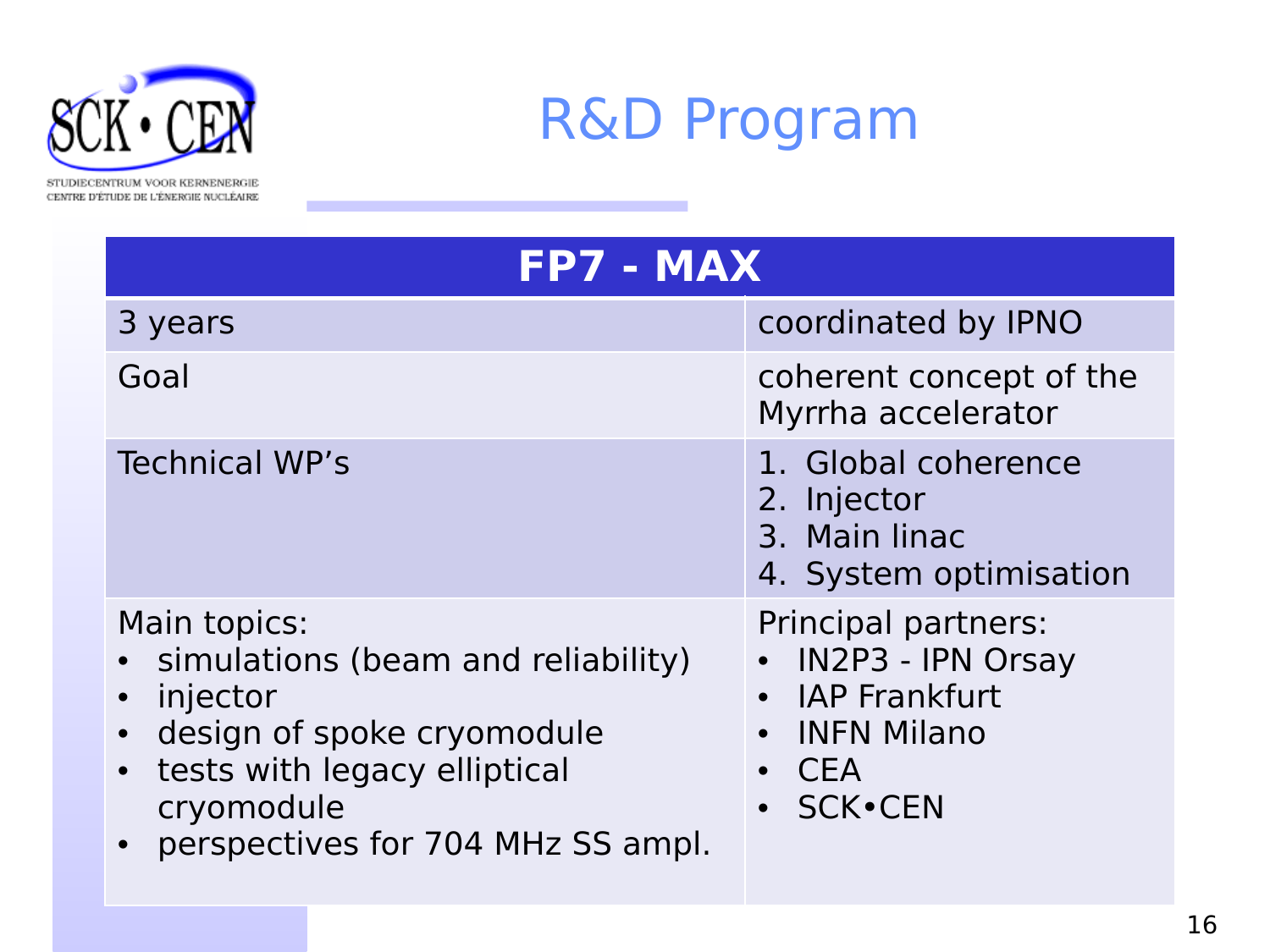

# R&D Program
| FP7 - MAX |  |
| --- | --- |
| 3 years | coordinated by IPNO |
| Goal | coherent concept of the Myrrha accelerator |
| Technical WP’s | Global coherence Injector Main linac System optimisation |
| Main topics: simulations (beam and reliability) injector design of spoke cryomodule tests with legacy elliptical cryomodule perspectives for 704 MHz SS ampl. | Principal partners: IN2P3 - IPN Orsay IAP Frankfurt INFN Milano CEA SCK•CEN |
16